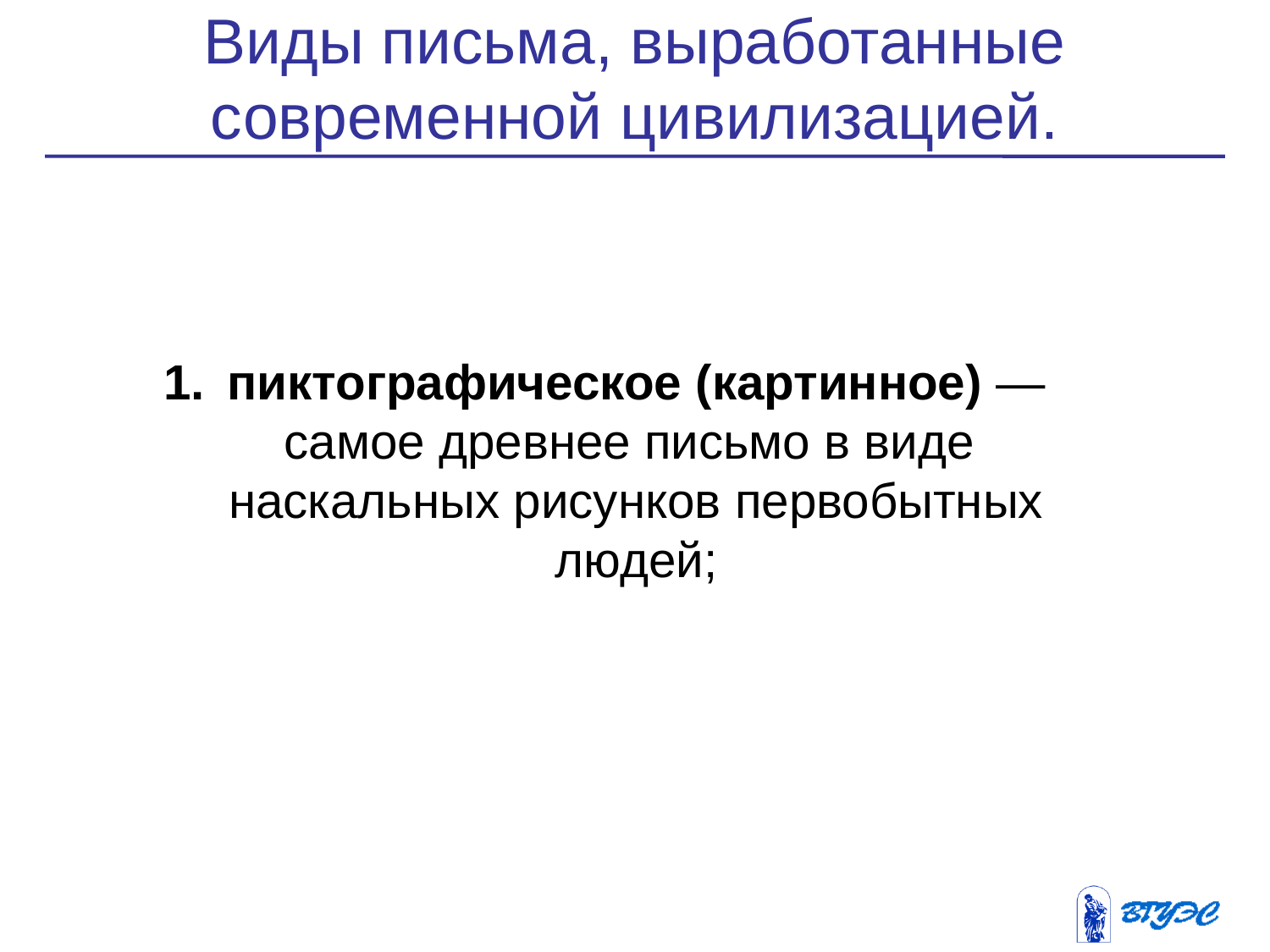

Виды письма, выработанные современной цивилизацией.

пиктографическое (картинное) — самое древнее письмо в виде  наскальных рисунков первобытных людей;
2